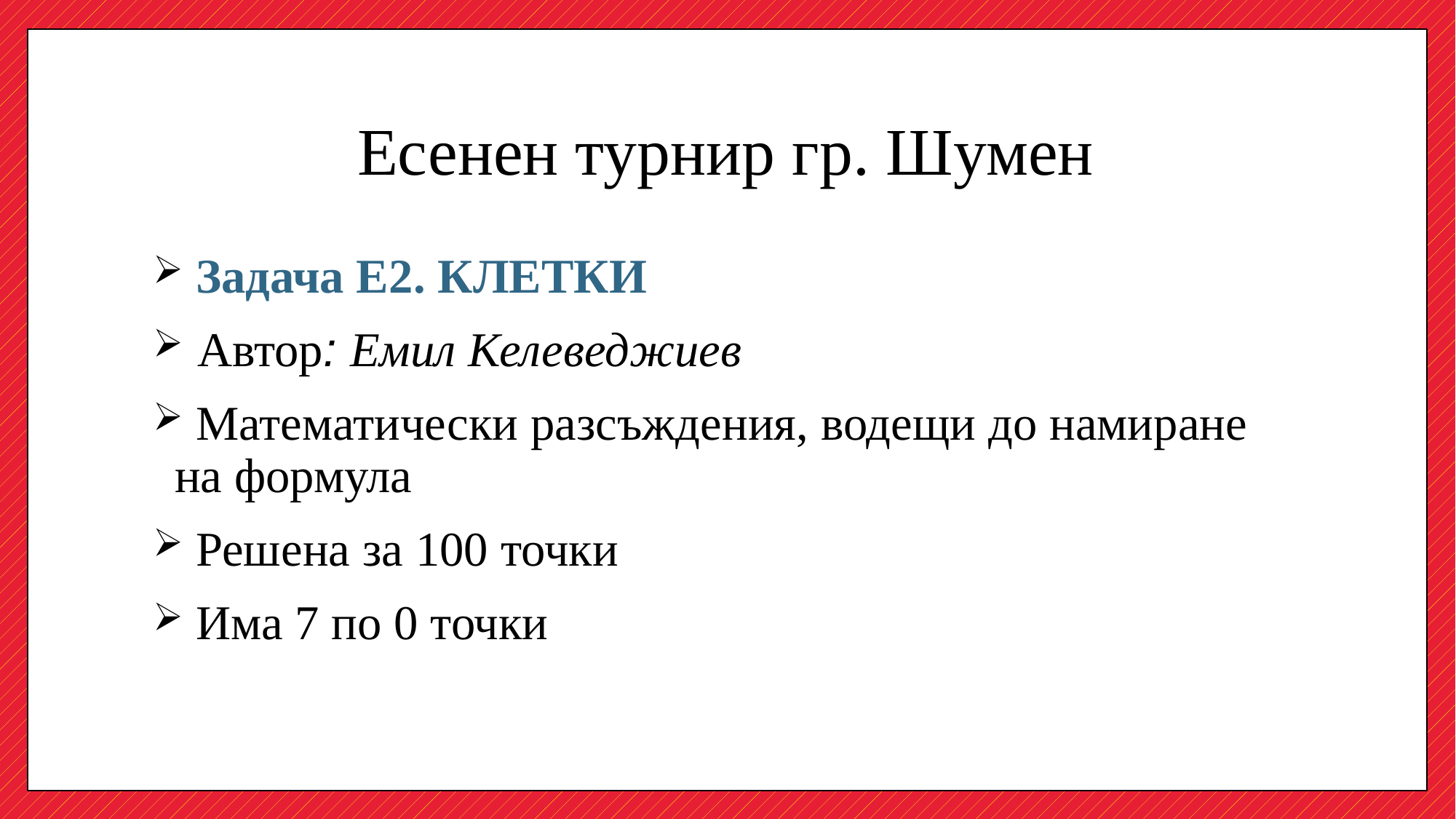

# Есенен турнир гр. Шумен
 Задача Е2. Клетки
 Автор: Емил Келеведжиев
 Mатематически разсъждения, водещи до намиране на формула
 Решена за 100 точки
 Има 7 по 0 точки